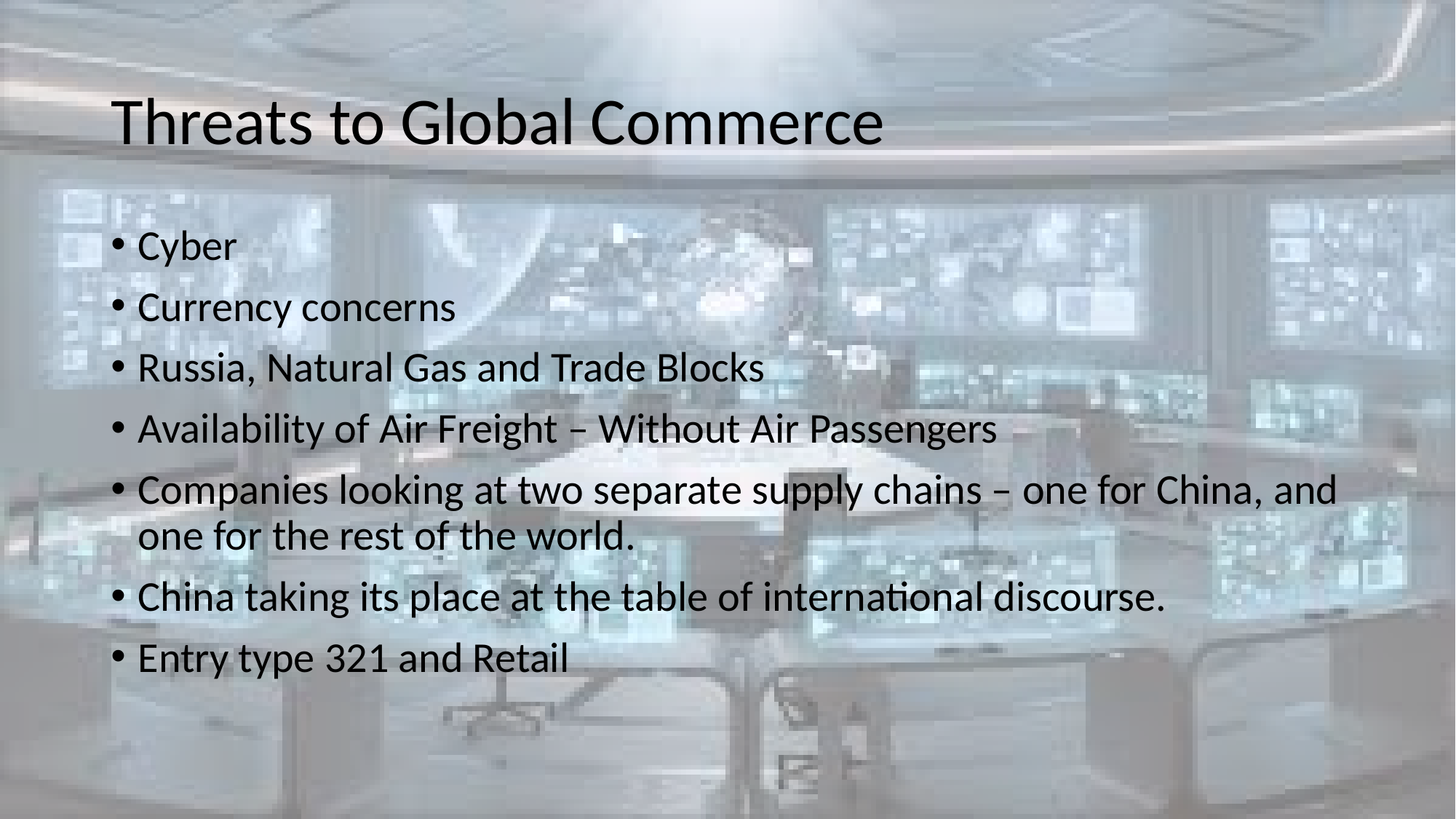

# Threats to Global Commerce
Cyber
Currency concerns
Russia, Natural Gas and Trade Blocks
Availability of Air Freight – Without Air Passengers
Companies looking at two separate supply chains – one for China, and one for the rest of the world.
China taking its place at the table of international discourse.
Entry type 321 and Retail